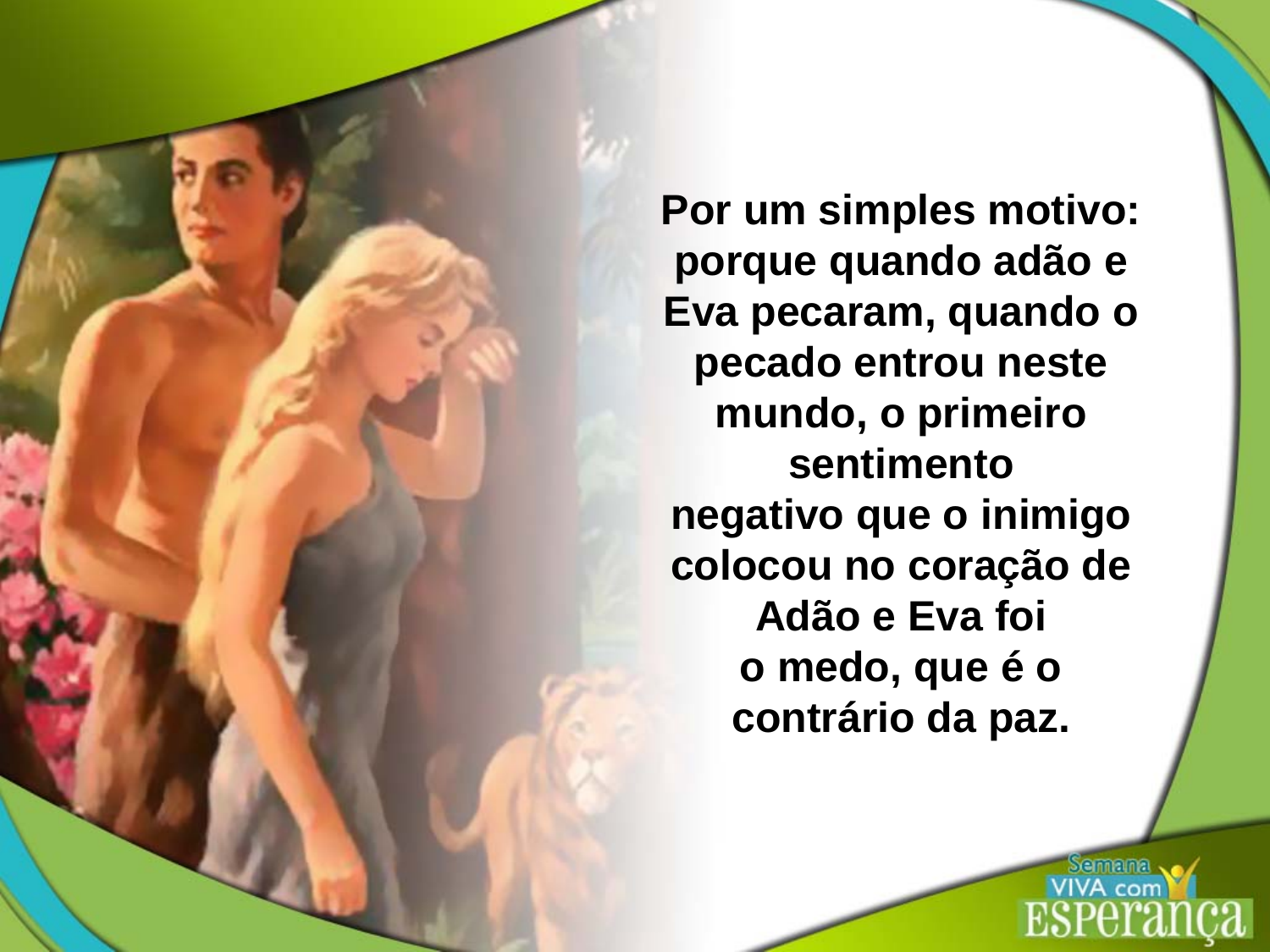

Por um simples motivo: porque quando adão e Eva pecaram, quando o pecado entrou neste mundo, o primeiro sentimento
negativo que o inimigo colocou no coração de Adão e Eva foi
o medo, que é o contrário da paz.